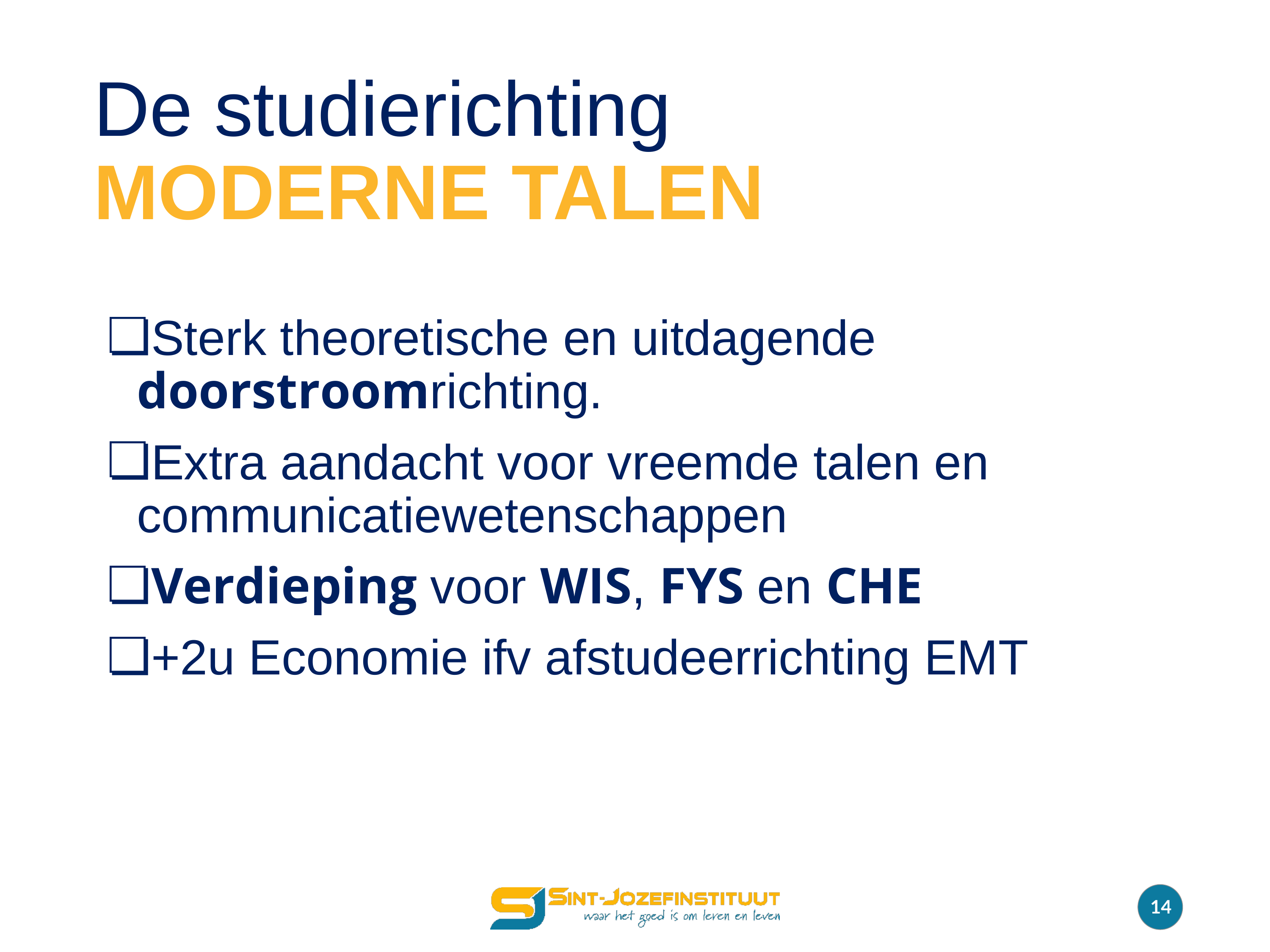

# De studierichting MODERNE TALEN
Sterk theoretische en uitdagende doorstroomrichting.
Extra aandacht voor vreemde talen en communicatiewetenschappen
Verdieping voor WIS, FYS en CHE
+2u Economie ifv afstudeerrichting EMT